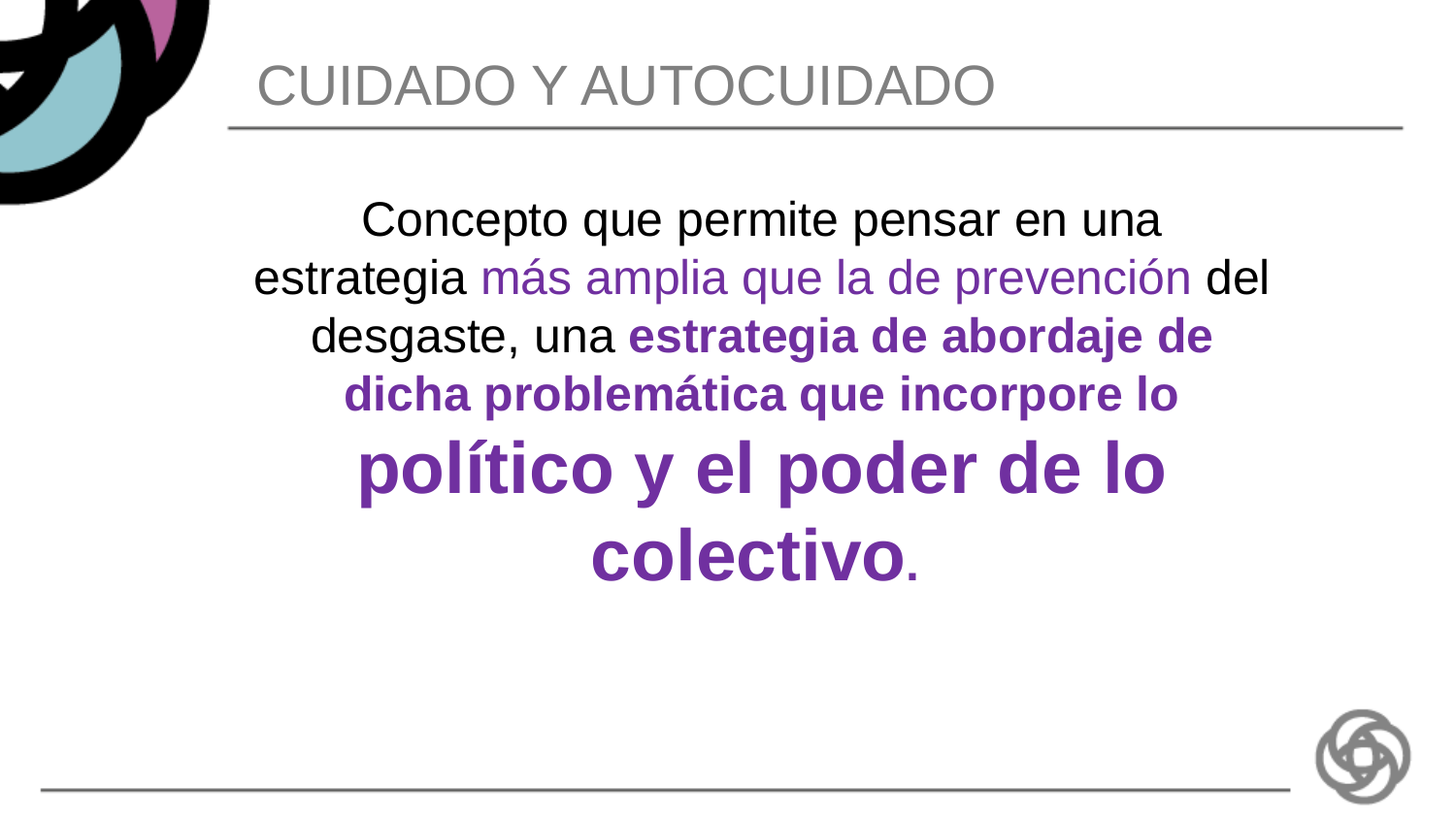

# CUIDADO Y AUTOCUIDADO
Concepto que permite pensar en una estrategia más amplia que la de prevención del desgaste, una estrategia de abordaje de dicha problemática que incorpore lo político y el poder de lo colectivo.